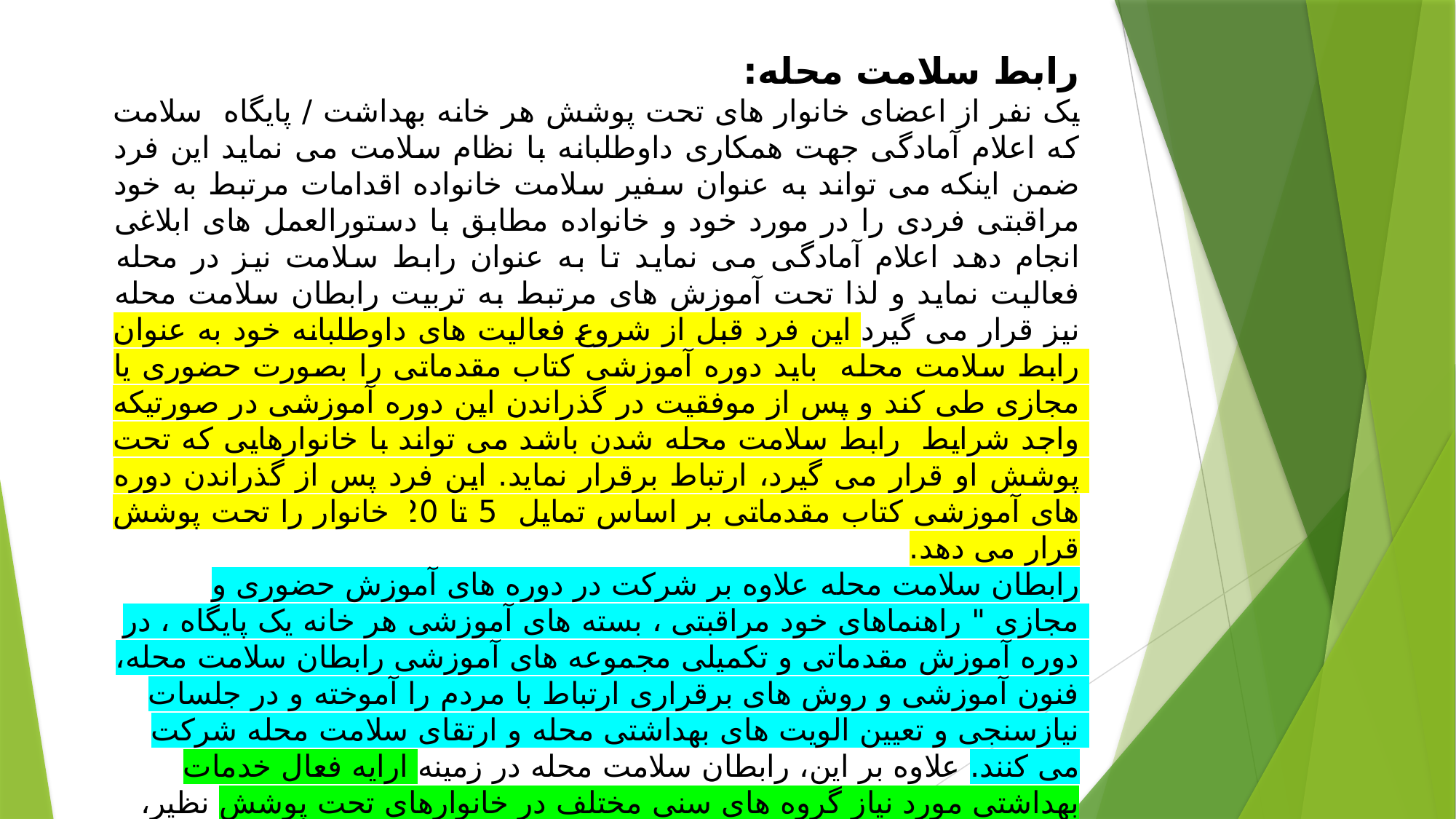

رابط سلامت محله:
یک نفر از اعضای خانوار های تحت پوشش هر خانه بهداشت / پایگاه  سلامت که اعلام آمادگی جهت همکاری داوطلبانه با نظام سلامت می نماید این فرد ضمن اینکه می تواند به عنوان سفیر سلامت خانواده اقدامات مرتبط به خود مراقبتی فردی را در مورد خود و خانواده مطابق با دستورالعمل های ابلاغی انجام دهد اعلام آمادگی می نماید تا به عنوان رابط سلامت نیز در محله فعالیت نماید و لذا تحت آموزش های مرتبط به تربیت رابطان سلامت محله نیز قرار می گیرد،این فرد قبل از شروع فعالیت های داوطلبانه خود به عنوان رابط سلامت محله  باید دوره آموزشی کتاب مقدماتی را بصورت حضوری یا مجازی طی کند و پس از موفقیت در گذراندن این دوره آموزشی در صورتیکه واجد شرایط  رابط سلامت محله شدن باشد می تواند با خانوارهایی که تحت پوشش او قرار می گیرد، ارتباط برقرار نماید. این فرد پس از گذراندن دوره های آموزشی کتاب مقدماتی بر اساس تمایل  5 تا 20 خانوار را تحت پوشش قرار می دهد.
 رابطان سلامت محله علاوه بر شرکت در دوره های آموزش حضوری و مجازی " راهنماهای خود مراقبتی ، بسته های آموزشی هر خانه یک پایگاه ، در دوره آموزش مقدماتی و تکمیلی مجموعه های آموزشی رابطان سلامت محله، فنون آموزشی و روش های برقراری ارتباط با مردم را آموخته و در جلسات نیازسنجی و تعیین الویت های بهداشتی محله و ارتقای سلامت محله شرکت می کنند. علاوه بر این، رابطان سلامت محله در زمینه ارایه فعال خدمات بهداشتی مورد نیاز گروه های سنی مختلف در خانوارهای تحت پوشش نظیر، مراقبت از گروه های آسیب پذیر، پیشگیری، غربالگری و بعضا درمان بیماری های واگیردار و غیر واگیر از جمله بیماریابی سل فعالیت می کنند ، همچنین در تشکیل گروه های خودیار از جمله فشارخون و دیابت، حامیان ترویج تغذیه با شیرمادر و سایر گروه های خودیار، توانمند سازی وارتقای مهارتهای زندگی برای داشتن زندگی سالم ومولد خود وخانوارهای تحت پوشش مشارکت می کنند .